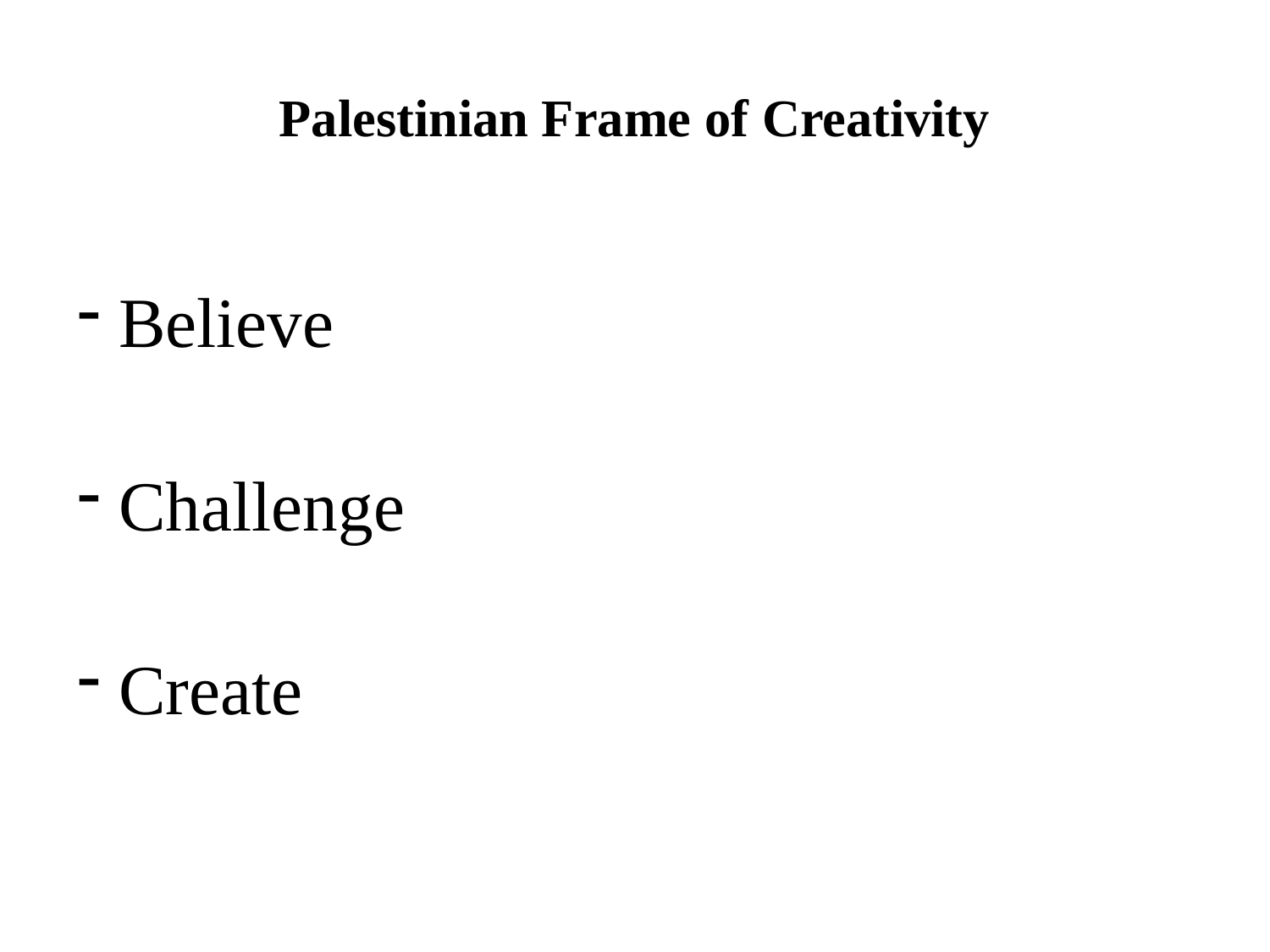

# Palestinian Frame of Creativity
 Believe
 Challenge
 Create